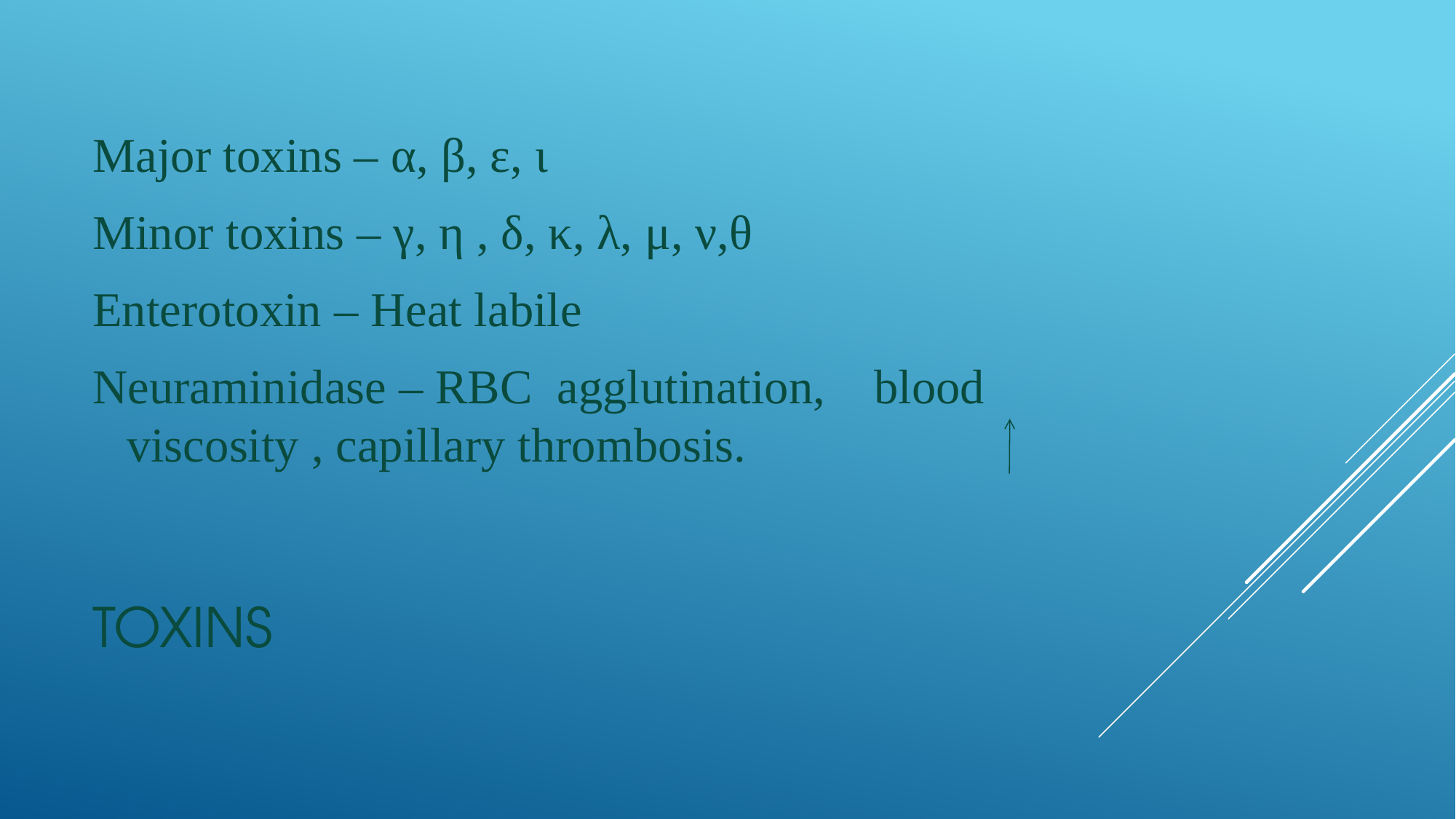

Major toxins – α, β, ε, ι
Minor toxins – γ, η , δ, κ, λ, μ, ν,θ
Enterotoxin – Heat labile
Neuraminidase – RBC  agglutination,    blood viscosity , capillary thrombosis.
# Toxins